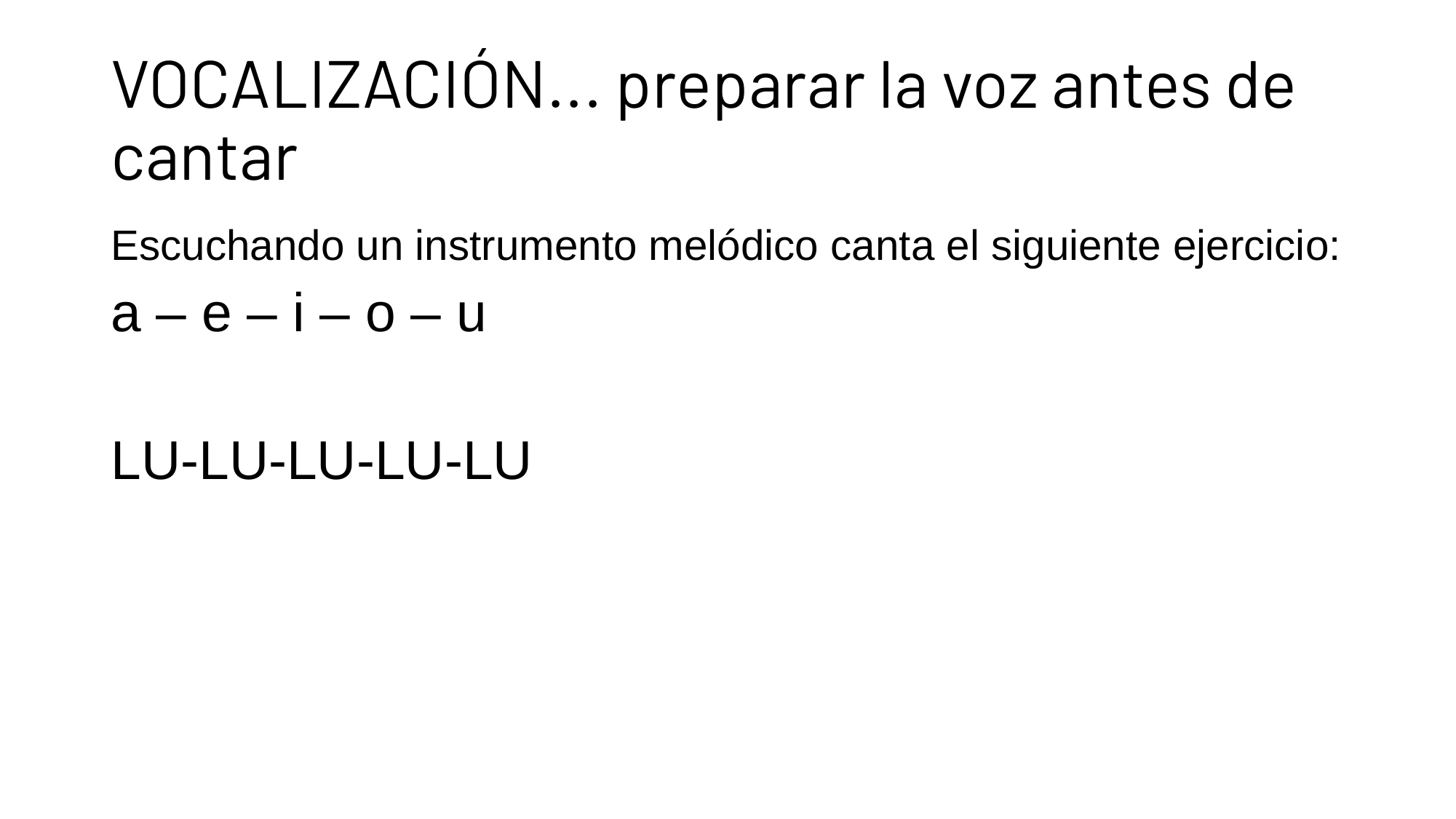

# VOCALIZACIÓN... preparar la voz antes de cantar
Escuchando un instrumento melódico canta el siguiente ejercicio:
a – e – i – o – u

LU-LU-LU-LU-LU